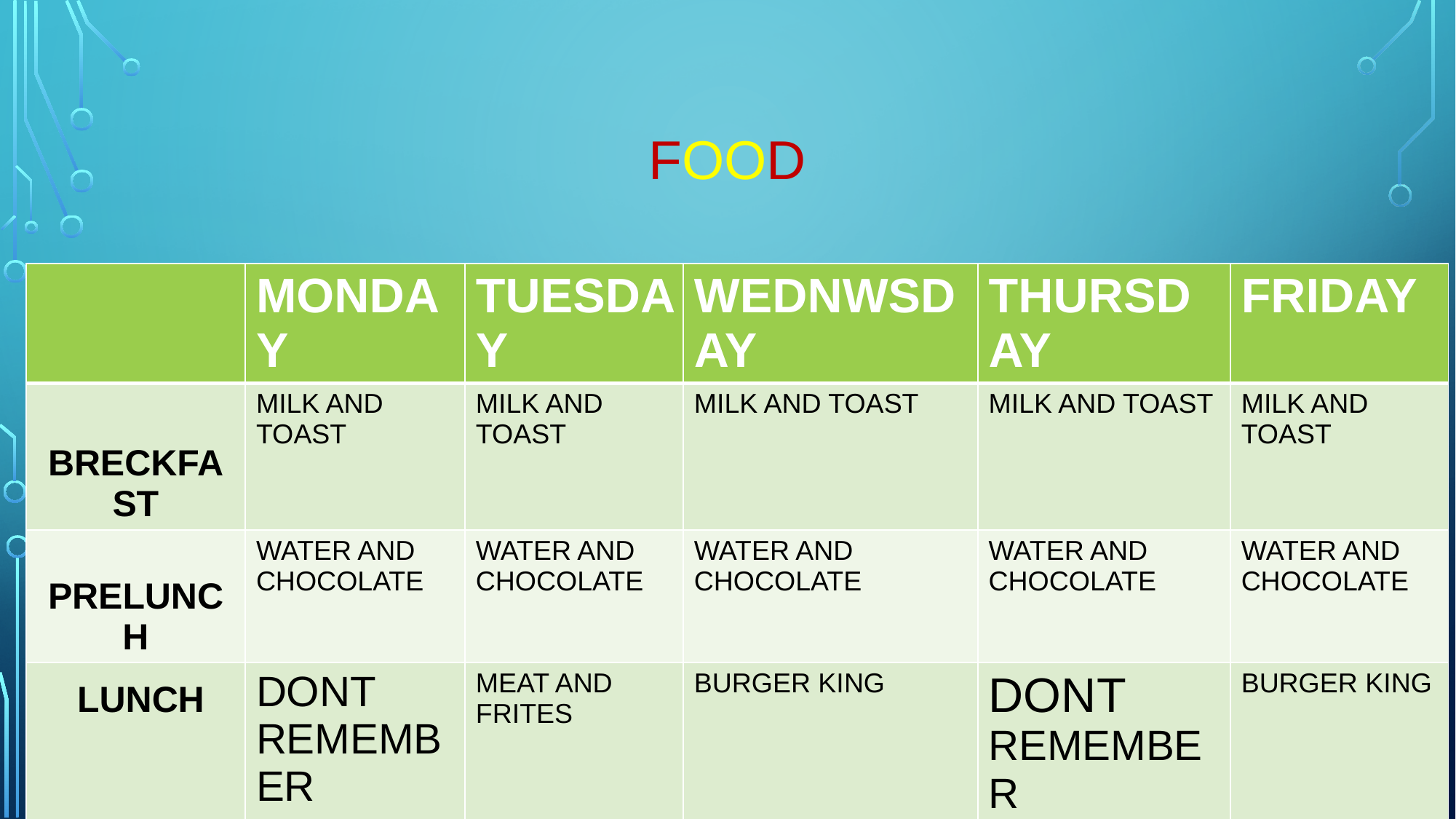

# FOOD
|  | MONDAY | TUESDAY | WEDNWSDAY | THURSDAY | FRIDAY |
| --- | --- | --- | --- | --- | --- |
| BRECKFAST | MILK AND TOAST | MILK AND TOAST | MILK AND TOAST | MILK AND TOAST | MILK AND TOAST |
| PRELUNCH | WATER AND CHOCOLATE | WATER AND CHOCOLATE | WATER AND CHOCOLATE | WATER AND CHOCOLATE | WATER AND CHOCOLATE |
| LUNCH | DONT REMEMBER | MEAT AND FRITES | BURGER KING | DONT REMEMBER | BURGER KING |
| DINNER | MEAT AND FRITES | PIZZA | LASAGNA OF VEGETABLES | CREPES | SPAIN |